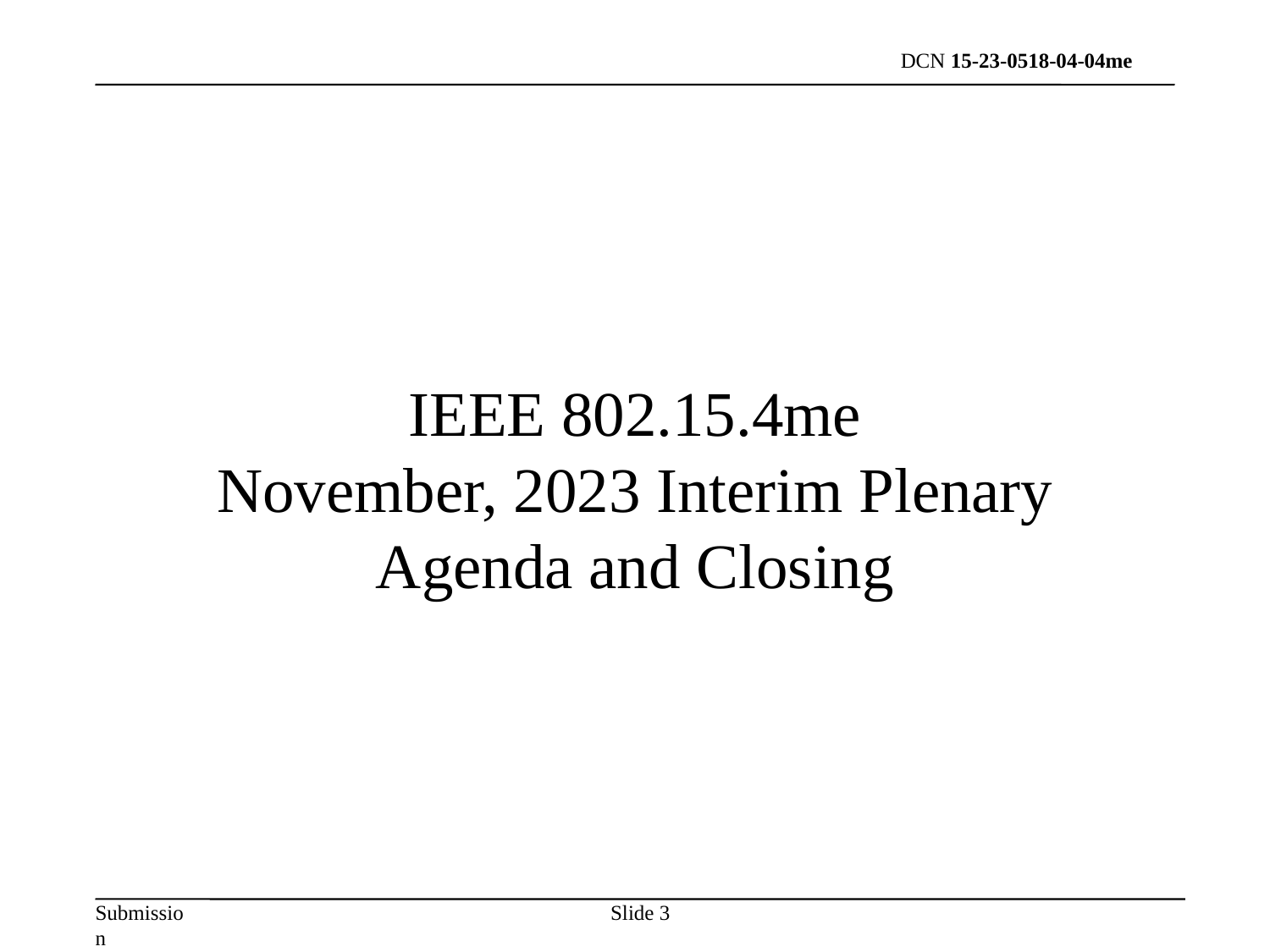

# IEEE 802.15.4me November, 2023 Interim Plenary Agenda and Closing
Slide 3